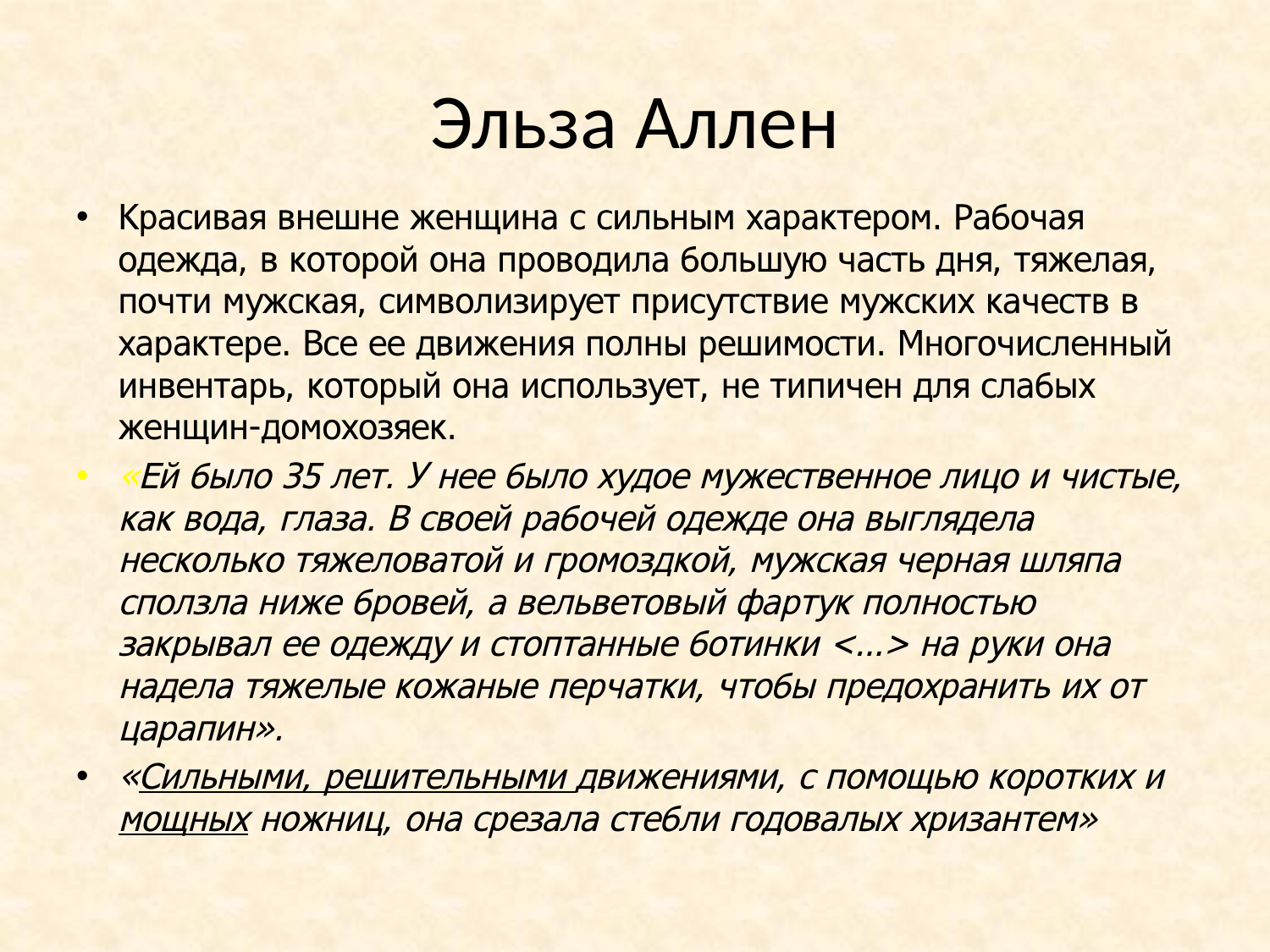

# Эльза Аллен
Красивая внешне женщина с сильным характером. Рабочая одежда, в которой она проводила большую часть дня, тяжелая, почти мужская, символизирует присутствие мужских качеств в характере. Все ее движения полны решимости. Многочисленный инвентарь, который она использует, не типичен для слабых  женщин-домохозяек.
«Ей было 35 лет. У нее было худое мужественное лицо и чистые, как вода, глаза. В своей рабочей одежде она выглядела несколько тяжеловатой и громоздкой, мужская черная шляпа сползла ниже бровей, а вельветовый фартук полностью закрывал ее одежду и стоптанные ботинки <…> на руки она надела тяжелые кожаные перчатки, чтобы предохранить их от царапин».
«Сильными, решительными движениями, с помощью коротких и мощных ножниц, она срезала стебли годовалых хризантем»